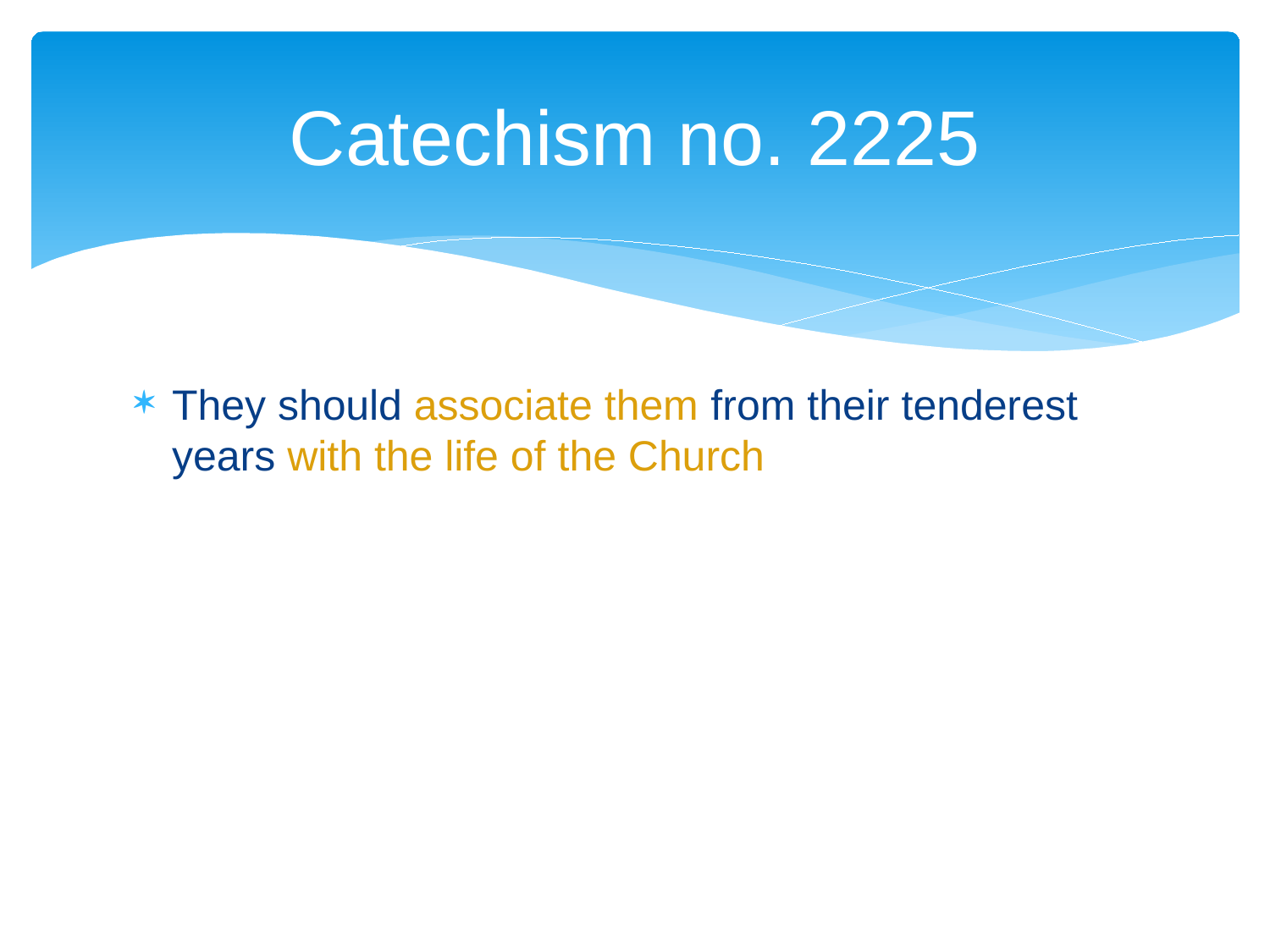

# Catechism no. 2225
They should associate them from their tenderest years with the life of the Church